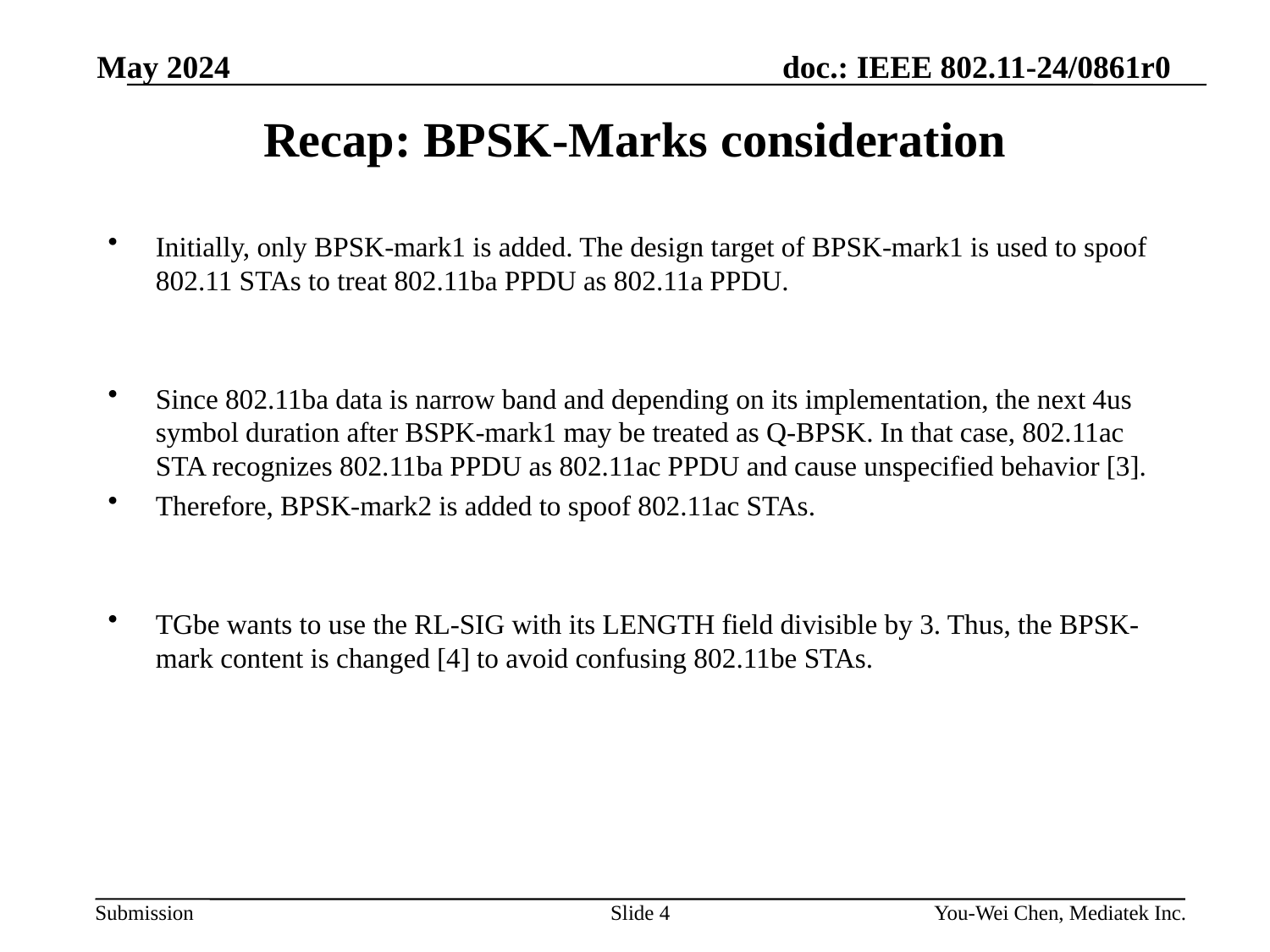

May 2024
# Recap: BPSK-Marks consideration
Initially, only BPSK-mark1 is added. The design target of BPSK-mark1 is used to spoof 802.11 STAs to treat 802.11ba PPDU as 802.11a PPDU.

Since 802.11ba data is narrow band and depending on its implementation, the next 4us symbol duration after BSPK-mark1 may be treated as Q-BPSK. In that case, 802.11ac STA recognizes 802.11ba PPDU as 802.11ac PPDU and cause unspecified behavior [3].
Therefore, BPSK-mark2 is added to spoof 802.11ac STAs.

TGbe wants to use the RL-SIG with its LENGTH field divisible by 3. Thus, the BPSK-mark content is changed [4] to avoid confusing 802.11be STAs.
Slide 4
You-Wei Chen, Mediatek Inc.